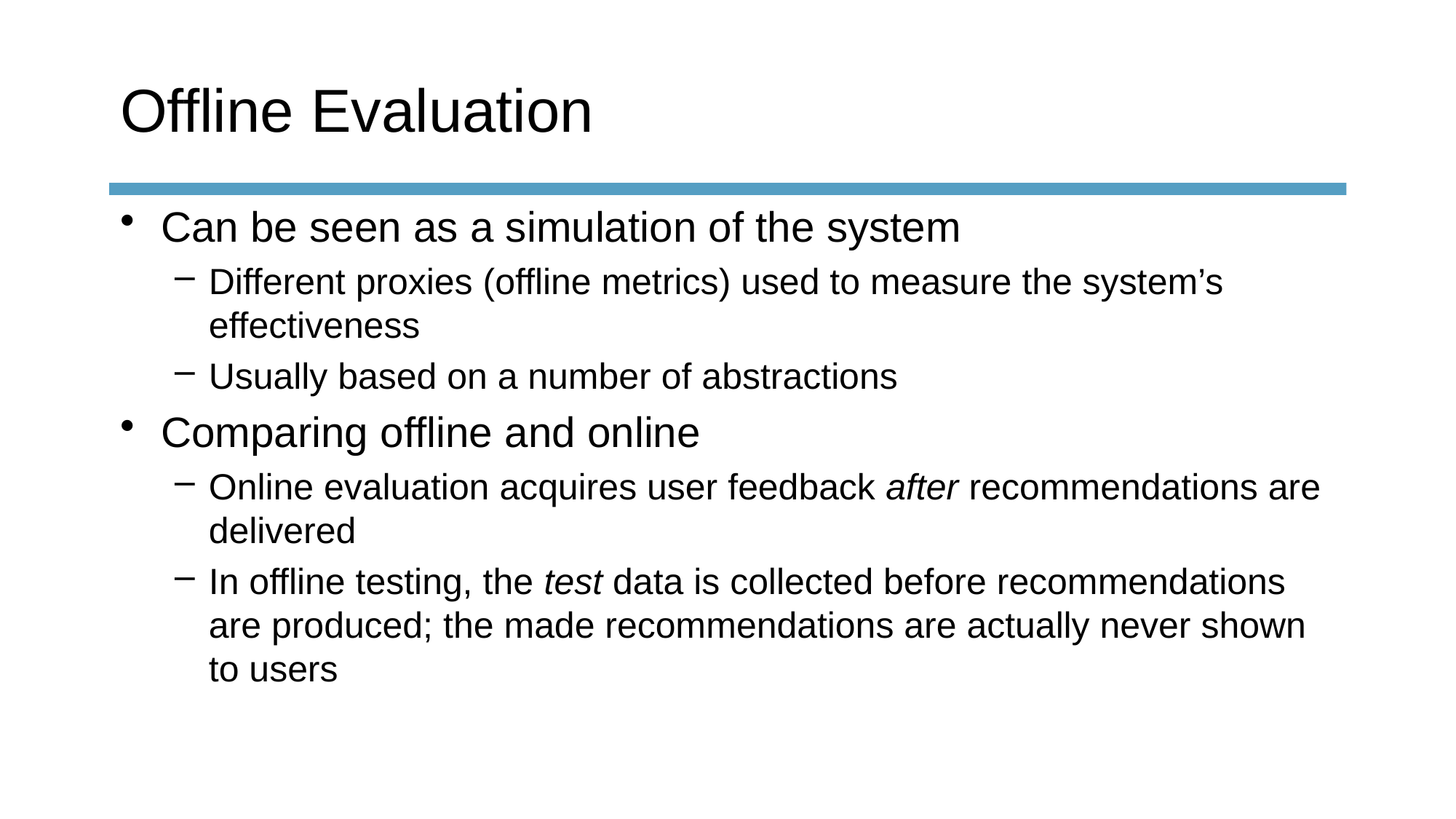

# Offline Evaluation
Can be seen as a simulation of the system
Different proxies (offline metrics) used to measure the system’s effectiveness
Usually based on a number of abstractions
Comparing offline and online
Online evaluation acquires user feedback after recommendations are delivered
In offline testing, the test data is collected before recommendations are produced; the made recommendations are actually never shown to users